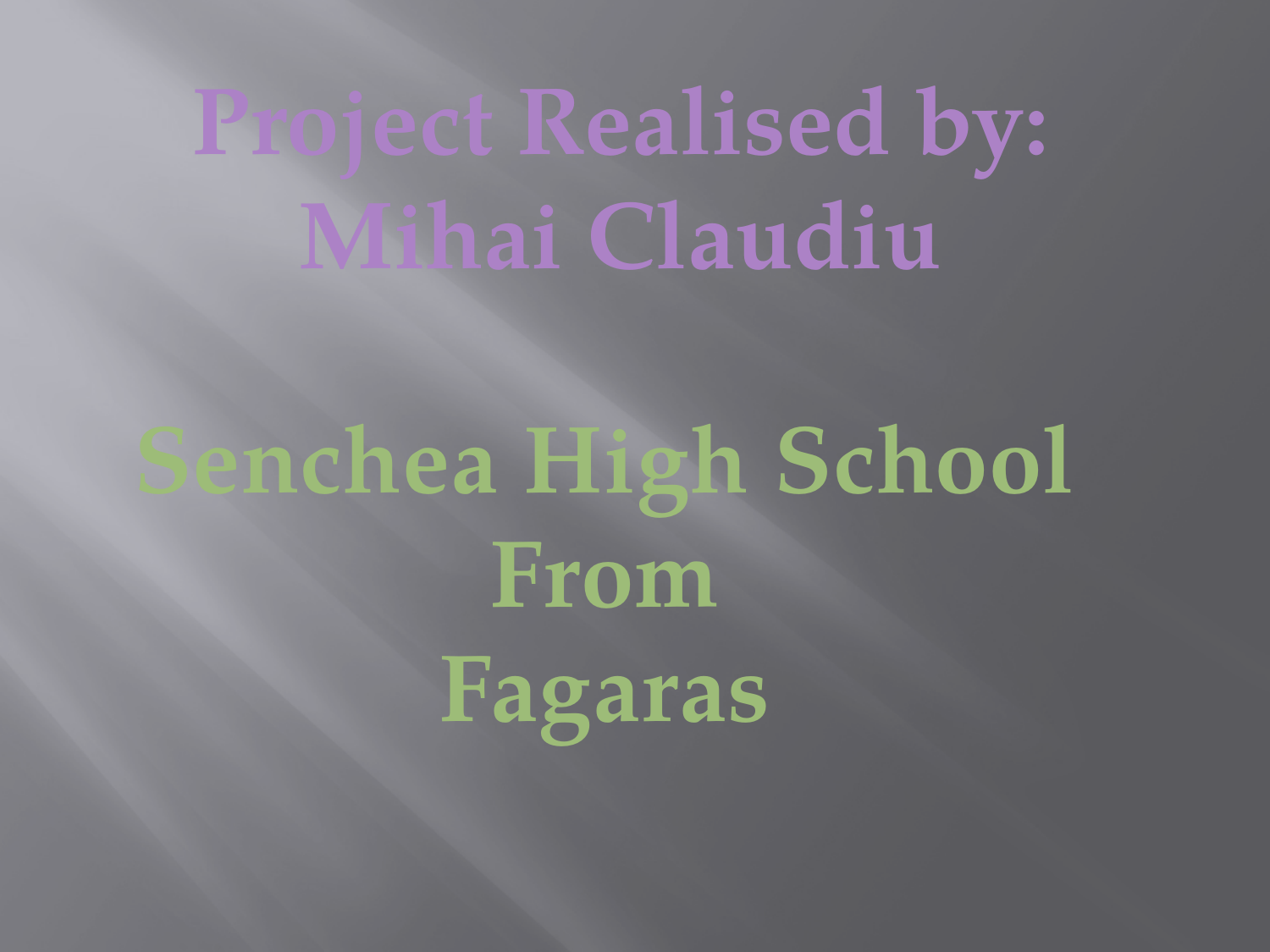

Project Realised by: Mihai Claudiu
Senchea High School
From
Fagaras